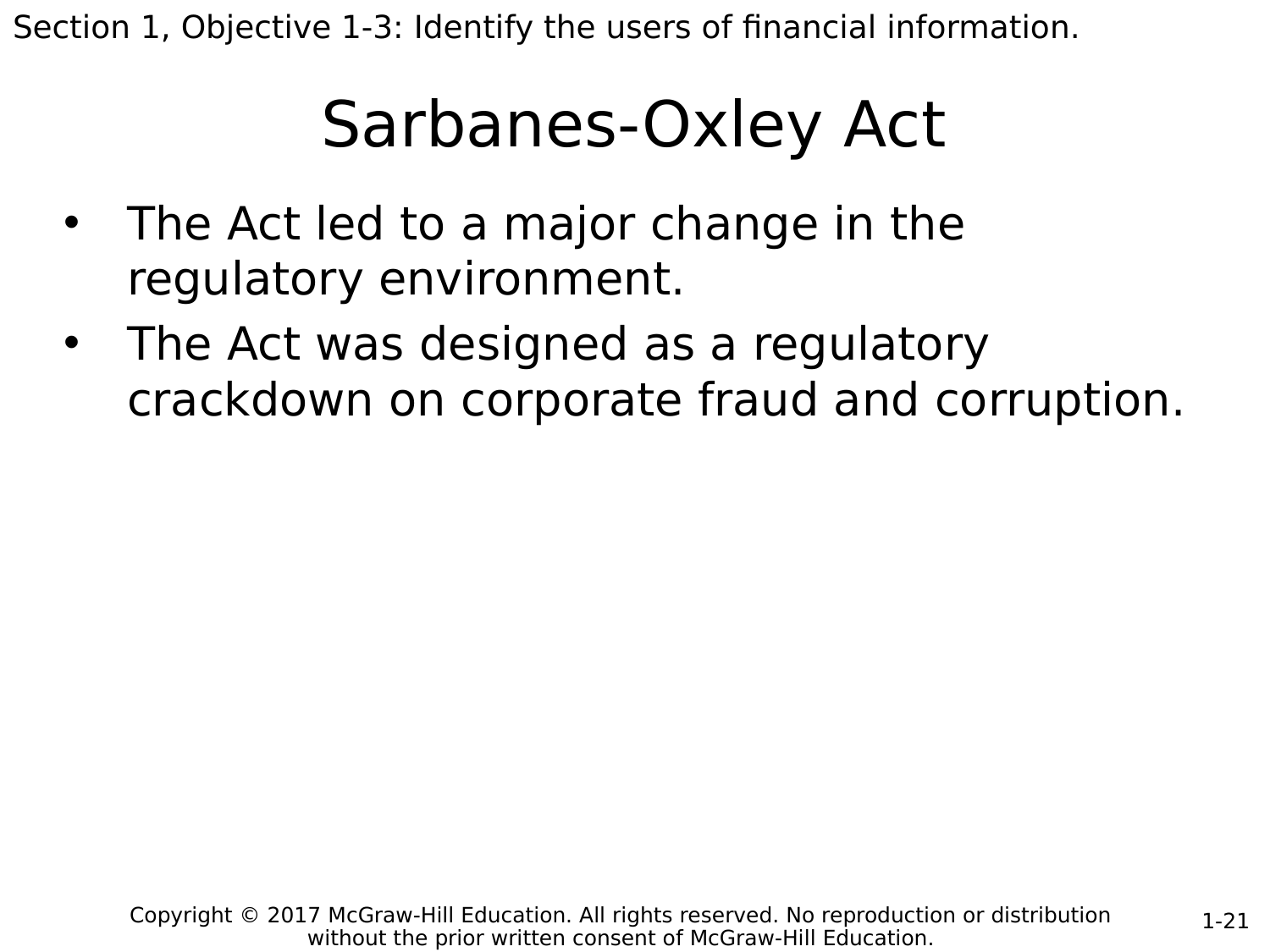

Section 1, Objective 1-3: Identify the users of financial information.
# Sarbanes-Oxley Act
The Act led to a major change in the regulatory environment.
The Act was designed as a regulatory crackdown on corporate fraud and corruption.